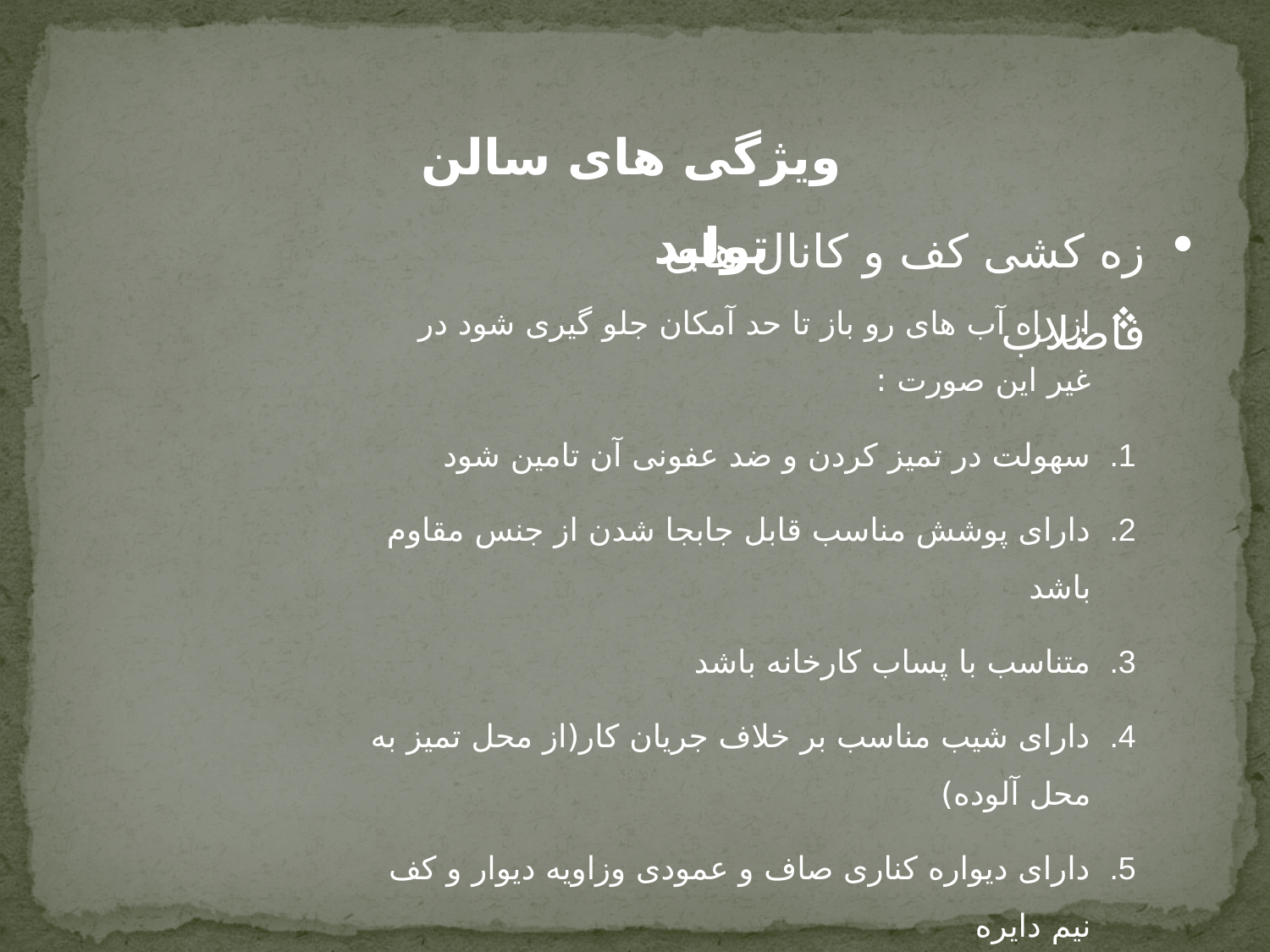

ویژگی های سالن تولید
زه کشی کف و کانال های فاضلاب
از راه آب های رو باز تا حد آمکان جلو گیری شود در غیر این صورت :
سهولت در تمیز کردن و ضد عفونی آن تامین شود
دارای پوشش مناسب قابل جابجا شدن از جنس مقاوم باشد
متناسب با پساب کارخانه باشد
دارای شیب مناسب بر خلاف جریان کار(از محل تمیز به محل آلوده)
دارای دیواره کناری صاف و عمودی وزاویه دیوار و کف نیم دایره
پوشش فلزی روی آبراهها باید کمتر از 1 متر (جهت تمیز کردن)
پوشش کانال باید مشبک و از جنس زنگ نزن باشد